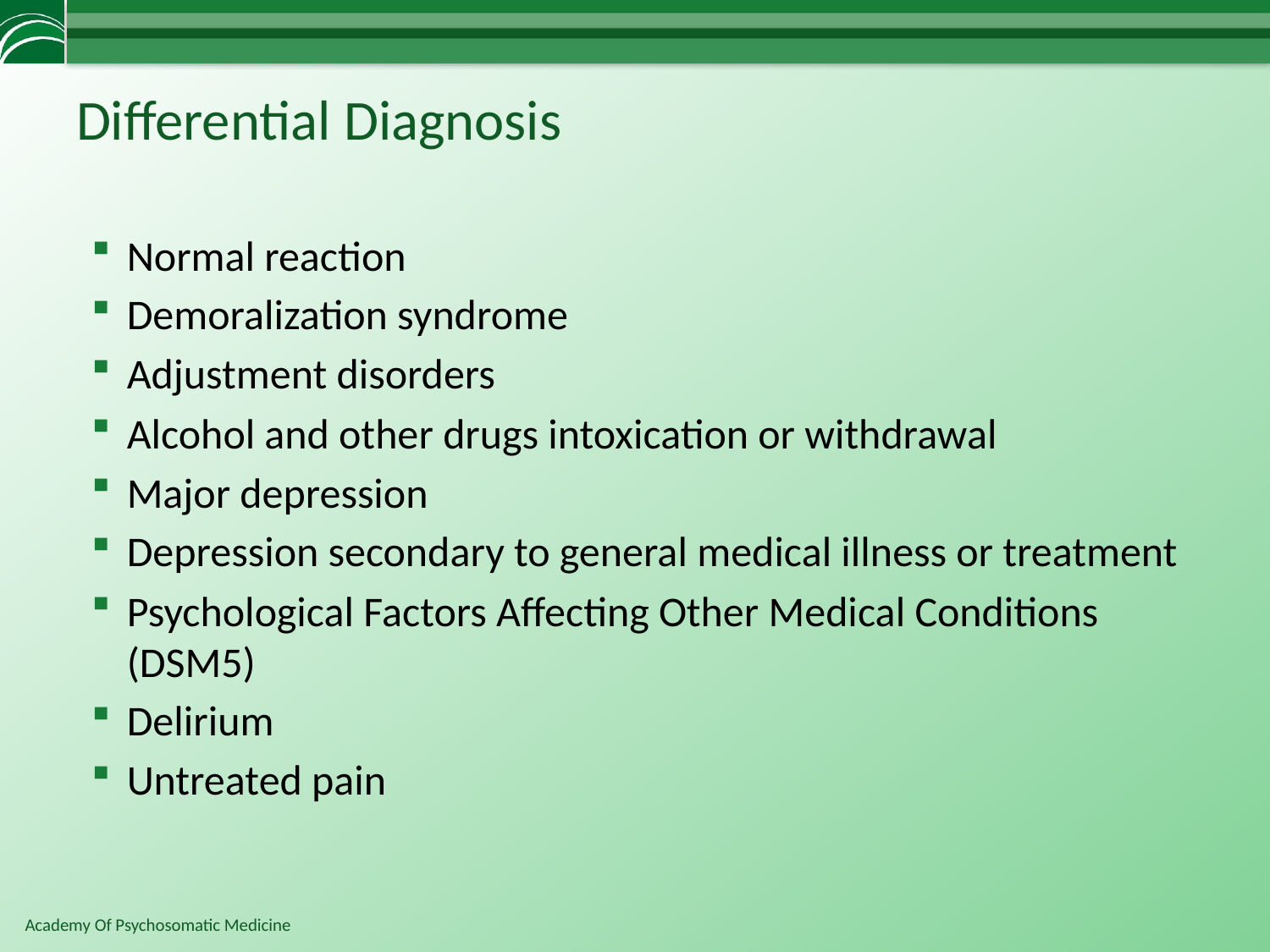

# Differential Diagnosis
Normal reaction
Demoralization syndrome
Adjustment disorders
Alcohol and other drugs intoxication or withdrawal
Major depression
Depression secondary to general medical illness or treatment
Psychological Factors Affecting Other Medical Conditions  (DSM5)
Delirium
Untreated pain